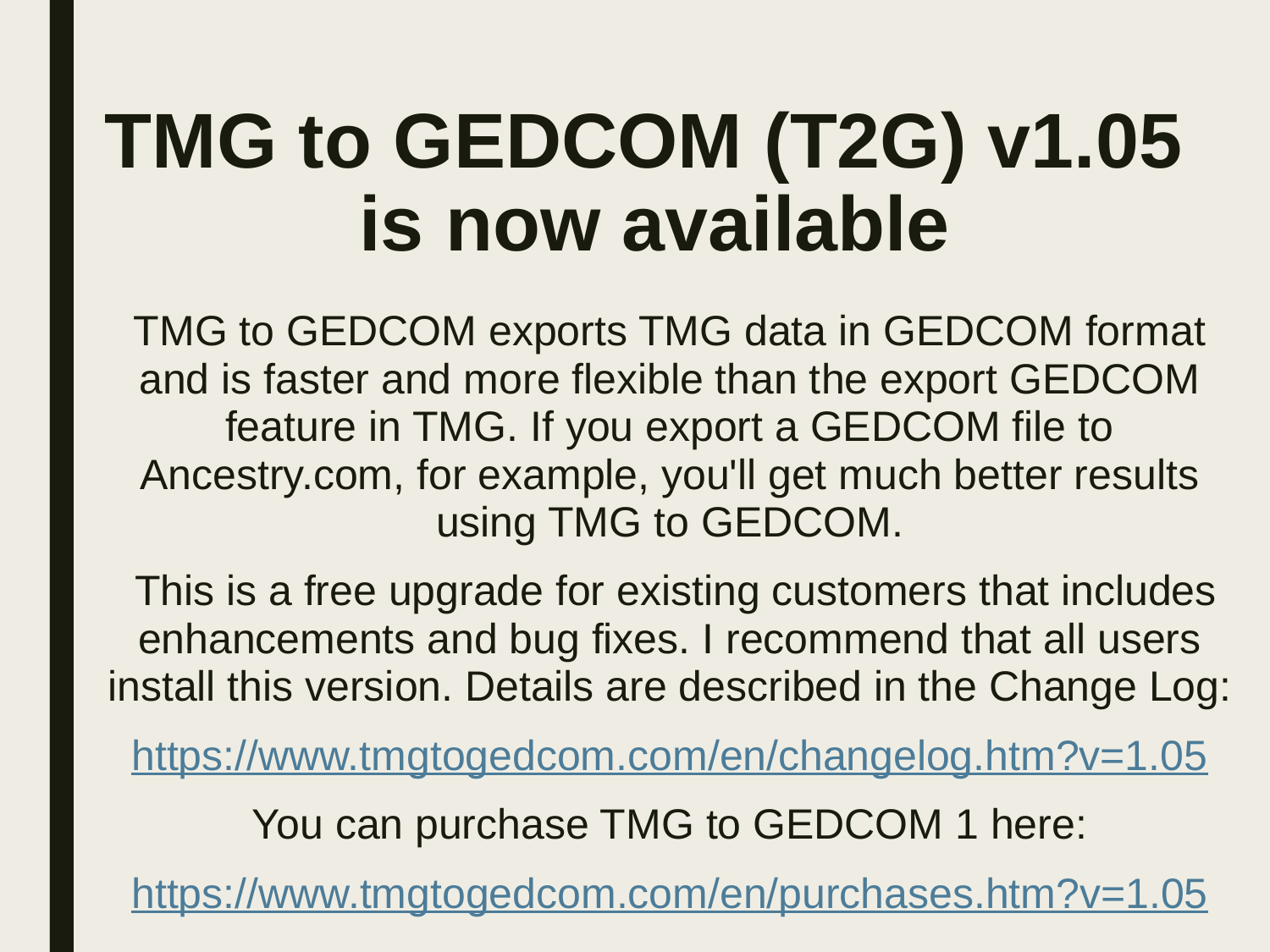

# TMG to GEDCOM (T2G) v1.05 is now available
TMG to GEDCOM exports TMG data in GEDCOM format and is faster and more flexible than the export GEDCOM feature in TMG. If you export a GEDCOM file to Ancestry.com, for example, you'll get much better results using TMG to GEDCOM.
 This is a free upgrade for existing customers that includes enhancements and bug fixes. I recommend that all users install this version. Details are described in the Change Log:
https://www.tmgtogedcom.com/en/changelog.htm?v=1.05
You can purchase TMG to GEDCOM 1 here:
https://www.tmgtogedcom.com/en/purchases.htm?v=1.05